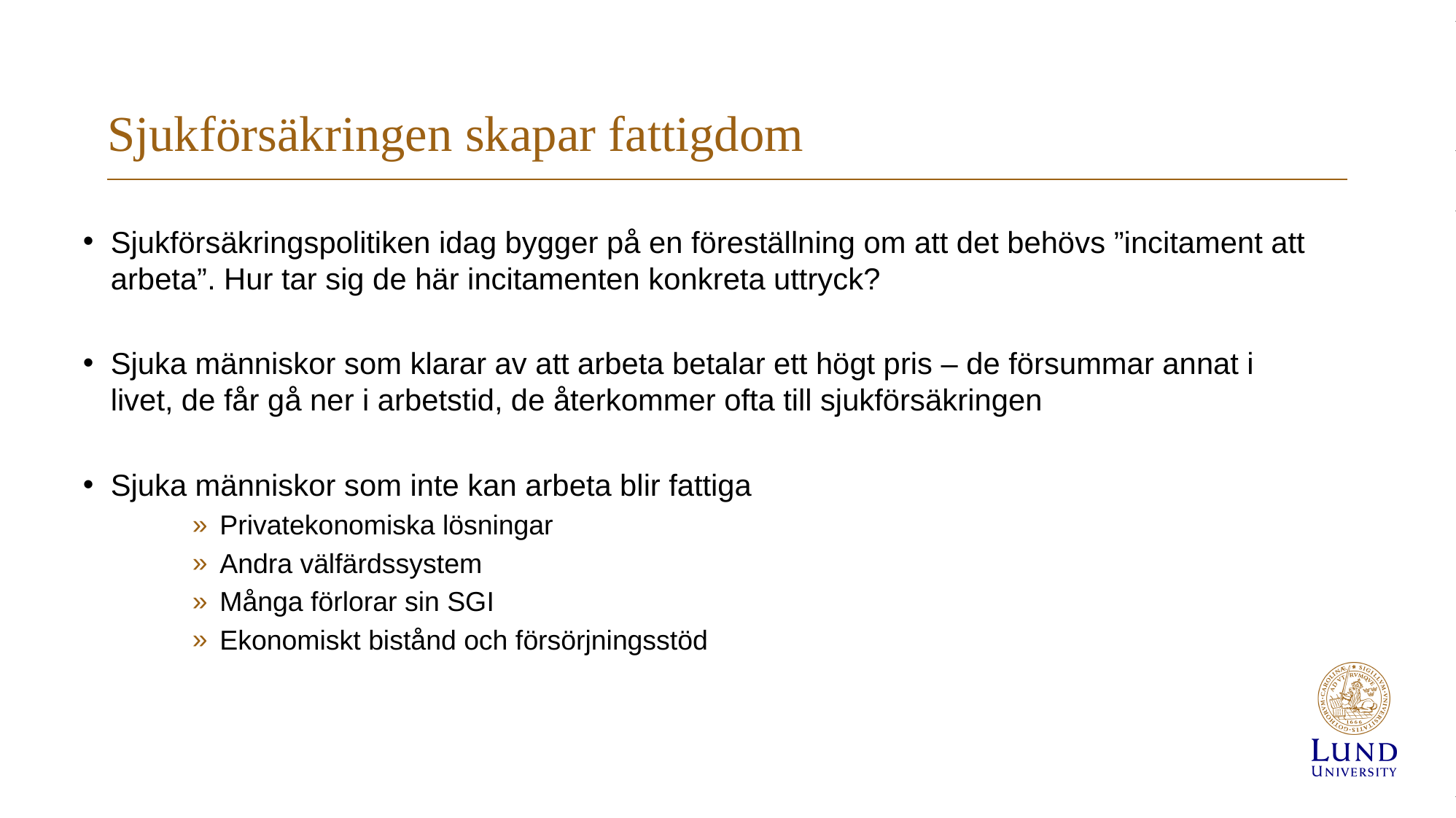

# Sjukförsäkringen skapar fattigdom

Sjukförsäkringspolitiken idag bygger på en föreställning om att det behövs ”incitament att arbeta”. Hur tar sig de här incitamenten konkreta uttryck?

Sjuka människor som klarar av att arbeta betalar ett högt pris – de försummar annat i livet, de får gå ner i arbetstid, de återkommer ofta till sjukförsäkringen

Sjuka människor som inte kan arbeta blir fattiga
Privatekonomiska lösningar
Andra välfärdssystem
Många förlorar sin SGI
Ekonomiskt bistånd och försörjningsstöd